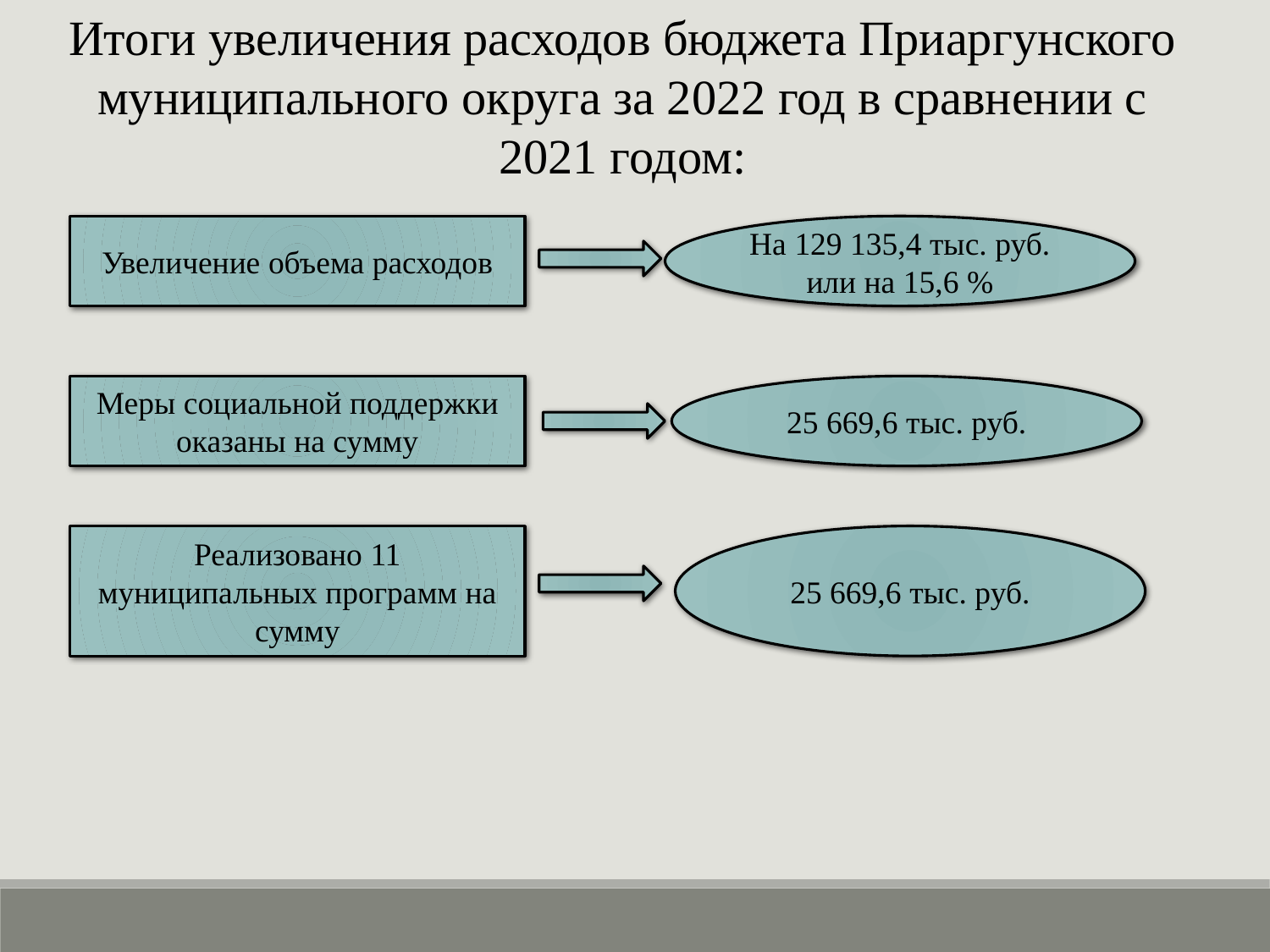

Итоги увеличения расходов бюджета Приаргунского муниципального округа за 2022 год в сравнении с 2021 годом:
Увеличение объема расходов
На 129 135,4 тыс. руб. или на 15,6 %

Меры социальной поддержки оказаны на сумму
25 669,6 тыс. руб.

25 669,6 тыс. руб.
Реализовано 11 муниципальных программ на сумму